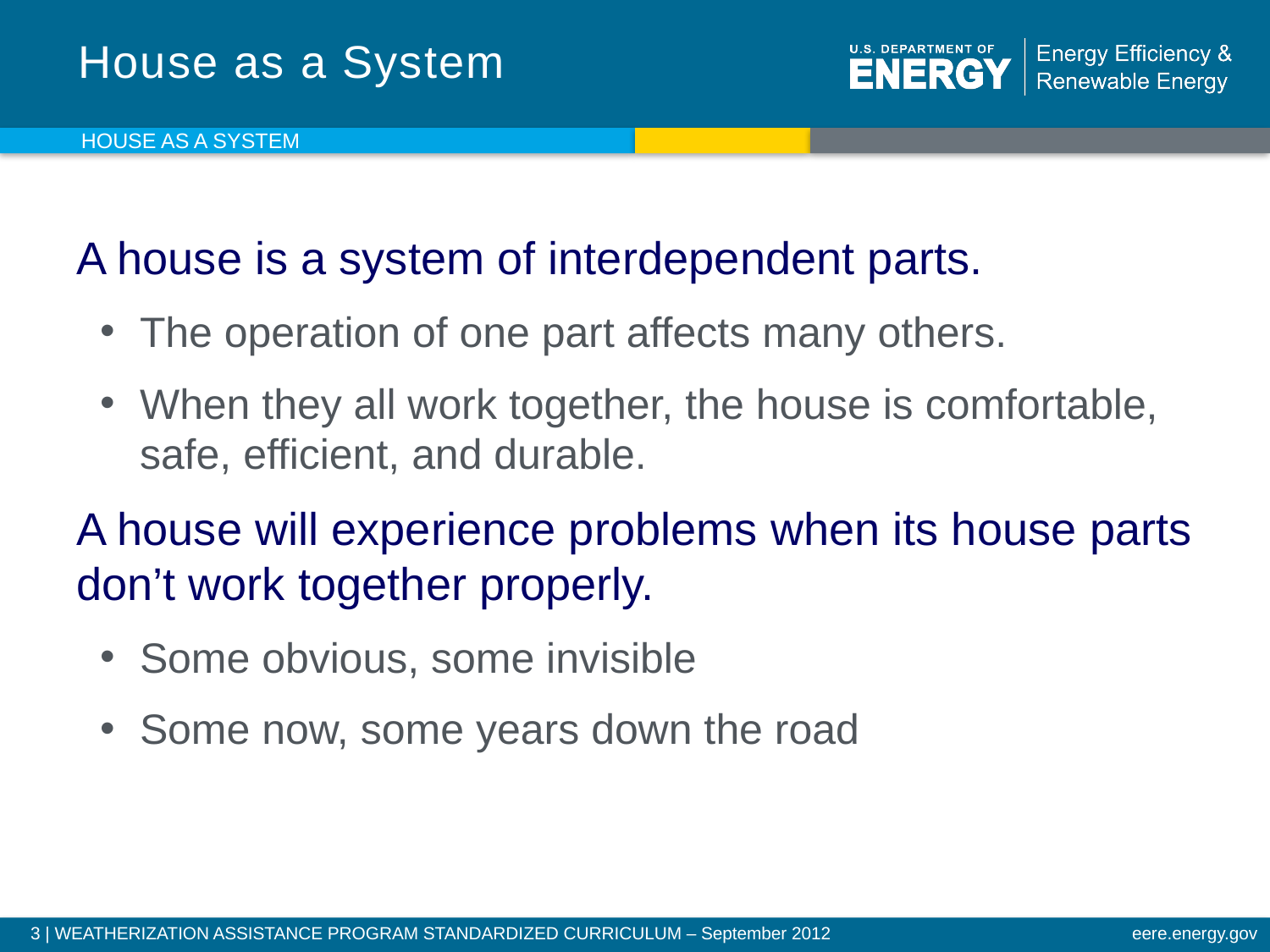

# House as a System
House as a system

A house is a system of interdependent parts.
The operation of one part affects many others.
When they all work together, the house is comfortable, safe, efficient, and durable.
A house will experience problems when its house parts don’t work together properly.
Some obvious, some invisible
Some now, some years down the road